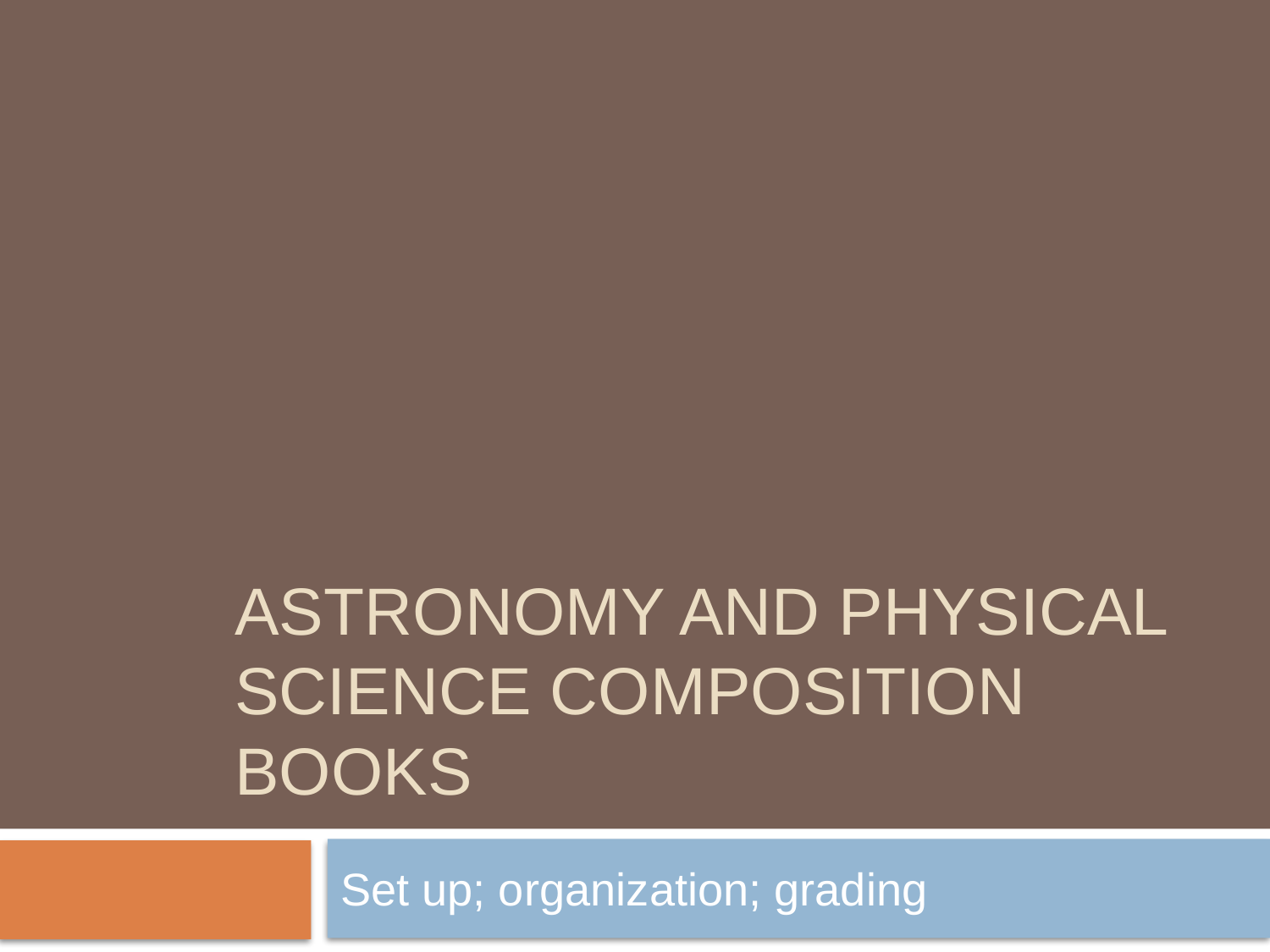

# Astronomy and Physical Science Composition Books
Set up; organization; grading